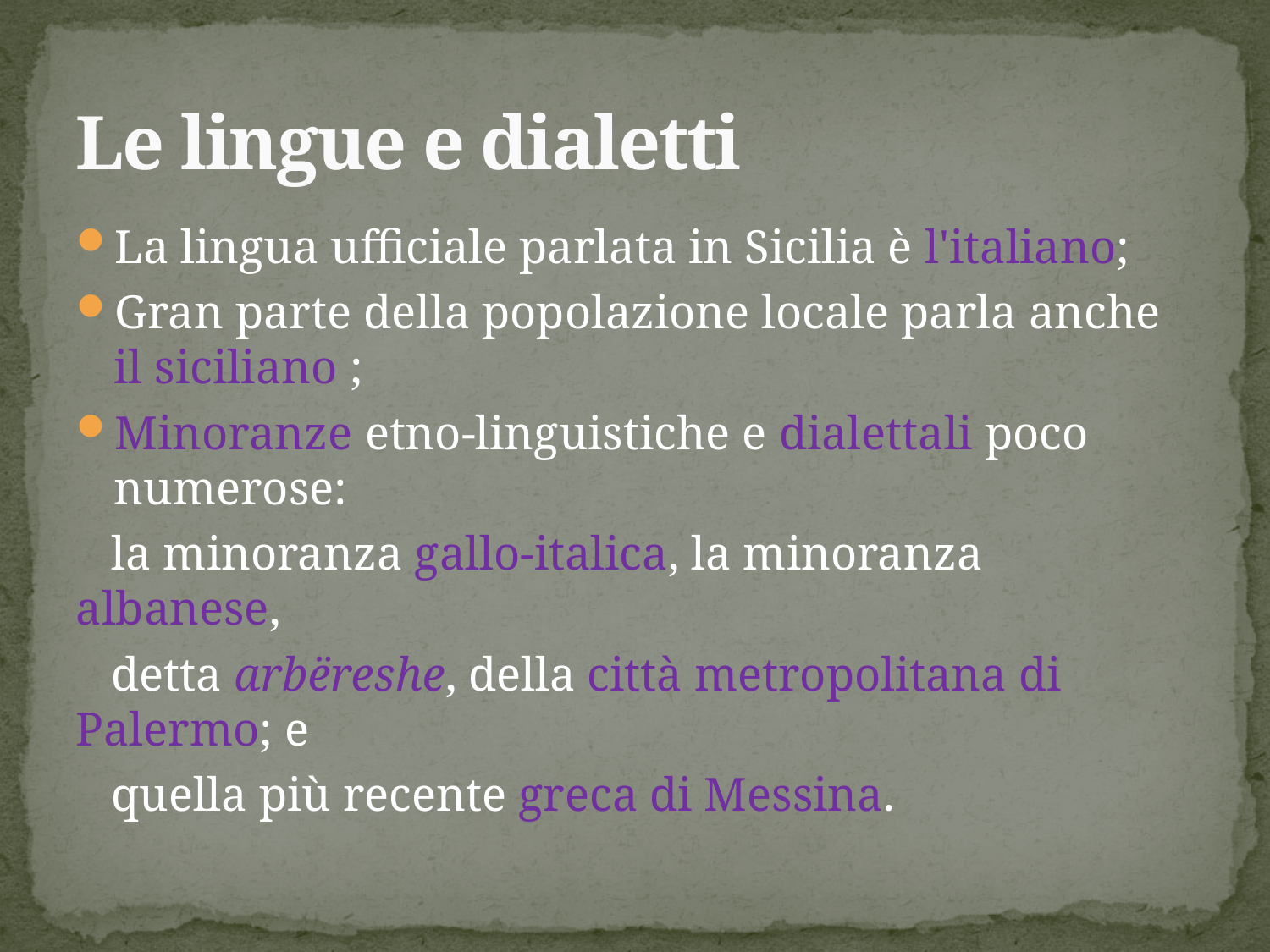

# Le lingue e dialetti
La lingua ufficiale parlata in Sicilia è l'italiano;
Gran parte della popolazione locale parla anche il siciliano ;
Minoranze etno-linguistiche e dialettali poco numerose:
   la minoranza gallo-italica, la minoranza albanese,
   detta arbëreshe, della città metropolitana di Palermo; e
   quella più recente greca di Messina.